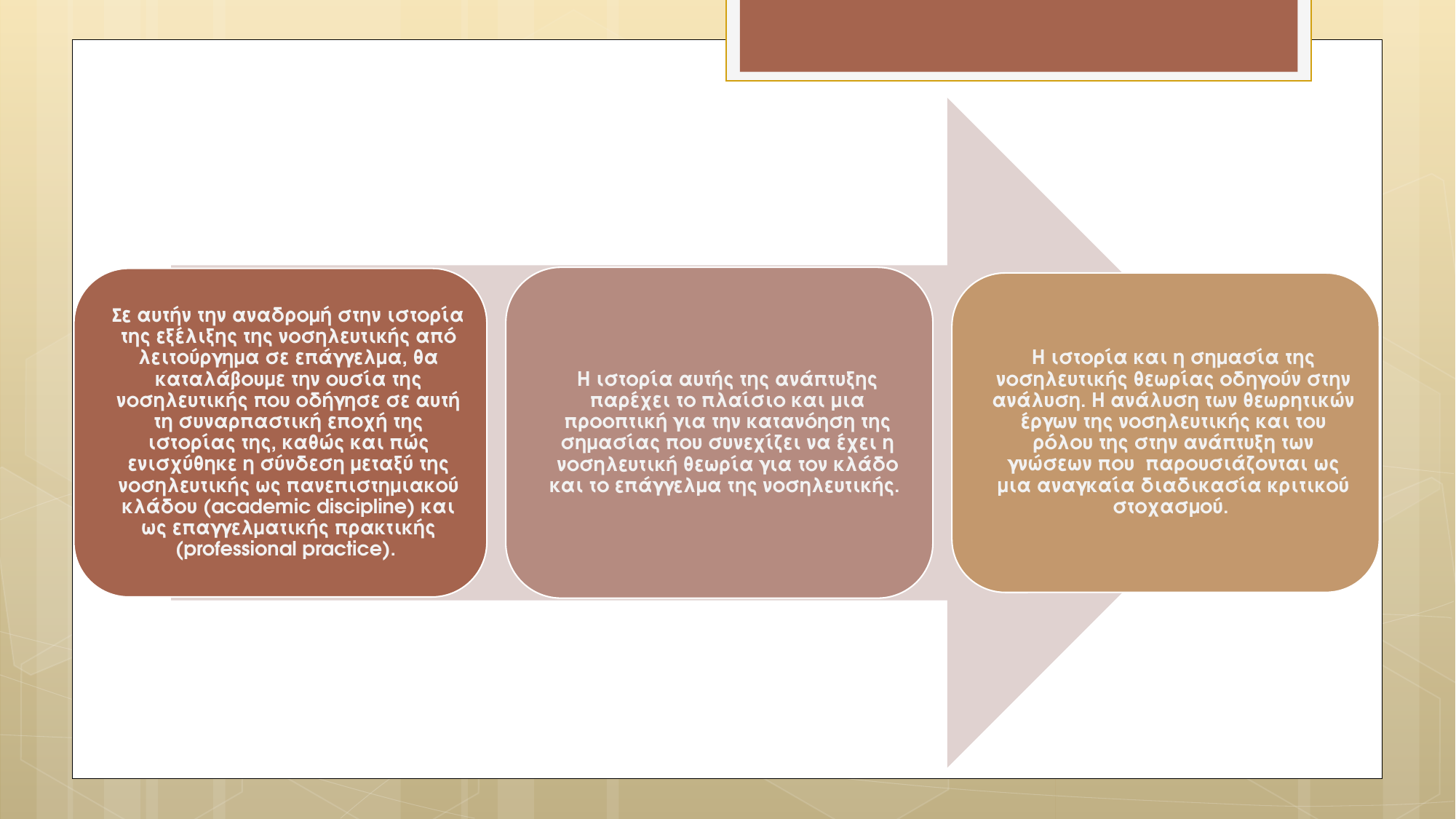

Σε αυτήν την αναδρομή στην ιστορία της εξέλιξης της νοσηλευτικής από λειτούργημα σε επάγγελμα, θα καταλάβουμε την ουσία της νοσηλευτικής που οδήγησε σε αυτή τη συναρπαστική εποχή της ιστορίας της, καθώς και πώς ενισχύθηκε η σύνδεση μεταξύ της νοσηλευτικής ως πανεπιστημιακού κλάδου (academic discipline) και ως επαγγελματικής πρακτικής (professional practice).
Η ιστορία αυτής της ανάπτυξης παρέχει το πλαίσιο και μια προοπτική για την κατανόηση της σημασίας που συνεχίζει να έχει η νοσηλευτική θεωρία για τον κλάδο και το επάγγελμα της νοσηλευτικής.
Η ιστορία και η σημασία της νοσηλευτικής θεωρίας οδηγούν στην ανάλυση. Η ανάλυση των θεωρητικών έργων της νοσηλευτικής και του ρόλου της στην ανάπτυξη των γνώσεων που  παρουσιάζονται ως μια αναγκαία διαδικασία κριτικού στοχασμού.